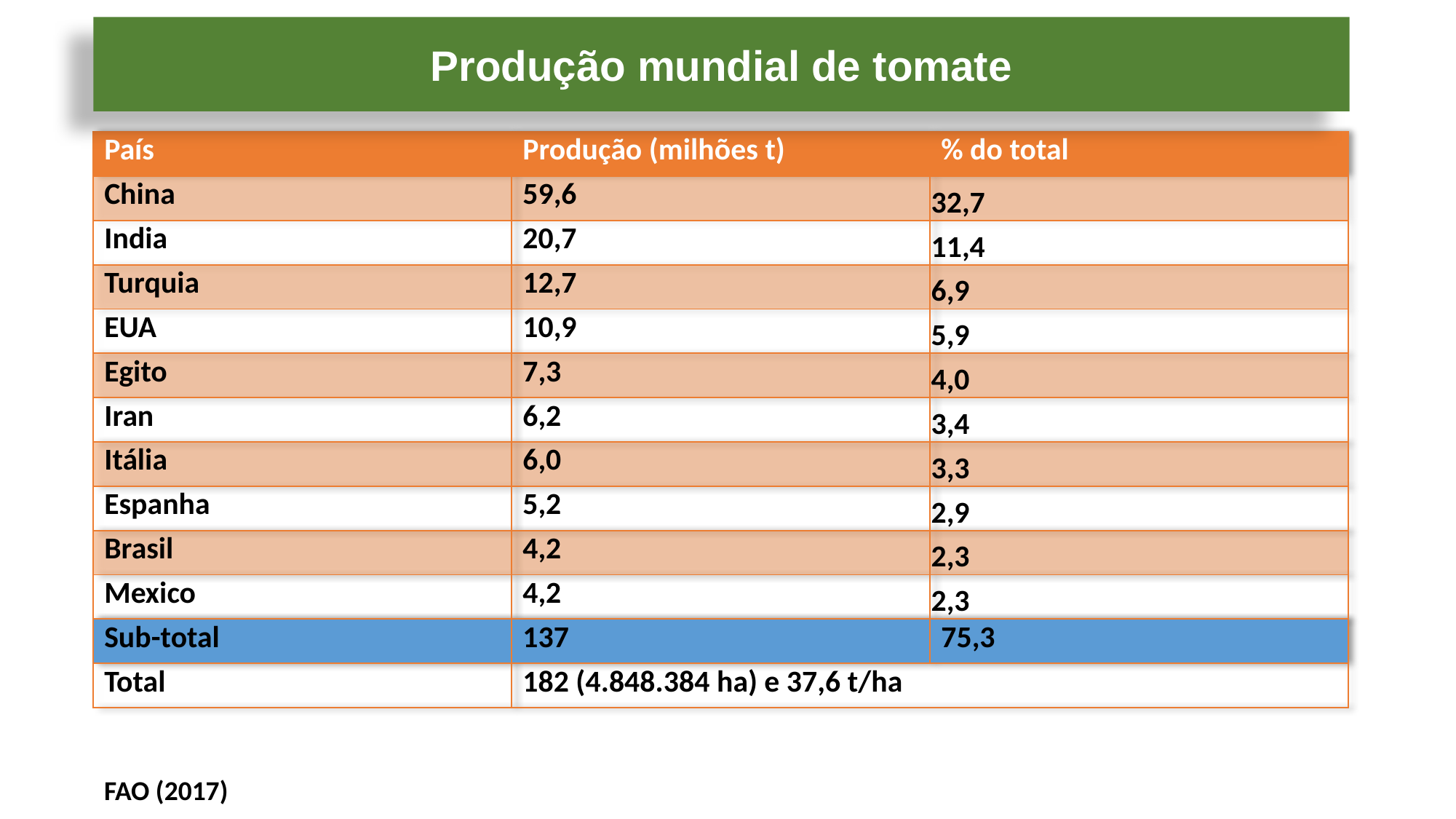

Produção mundial de tomate
| País | Produção (milhões t) | % do total |
| --- | --- | --- |
| China | 59,6 | 32,7 |
| India | 20,7 | 11,4 |
| Turquia | 12,7 | 6,9 |
| EUA | 10,9 | 5,9 |
| Egito | 7,3 | 4,0 |
| Iran | 6,2 | 3,4 |
| Itália | 6,0 | 3,3 |
| Espanha | 5,2 | 2,9 |
| Brasil | 4,2 | 2,3 |
| Mexico | 4,2 | 2,3 |
| Sub-total | 137 | 75,3 |
| Total | 182 (4.848.384 ha) e 37,6 t/ha |  |
FAO (2017)